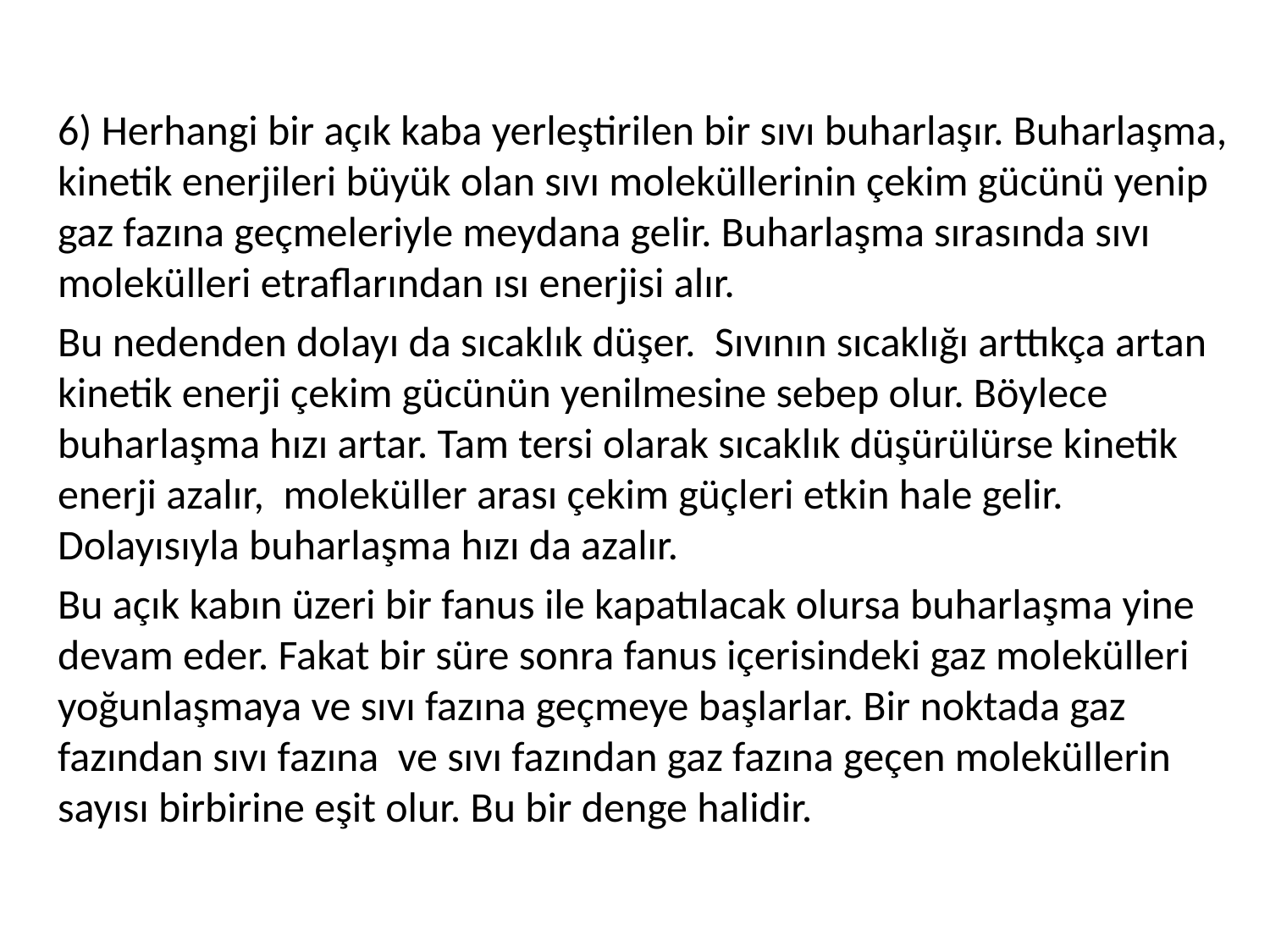

6) Herhangi bir açık kaba yerleştirilen bir sıvı buharlaşır. Buharlaşma, kinetik enerjileri büyük olan sıvı moleküllerinin çekim gücünü yenip gaz fazına geçmeleriyle meydana gelir. Buharlaşma sırasında sıvı molekülleri etraflarından ısı enerjisi alır.
Bu nedenden dolayı da sıcaklık düşer.  Sıvının sıcaklığı arttıkça artan kinetik enerji çekim gücünün yenilmesine sebep olur. Böylece buharlaşma hızı artar. Tam tersi olarak sıcaklık düşürülürse kinetik enerji azalır,  moleküller arası çekim güçleri etkin hale gelir. Dolayısıyla buharlaşma hızı da azalır.
Bu açık kabın üzeri bir fanus ile kapatılacak olursa buharlaşma yine devam eder. Fakat bir süre sonra fanus içerisindeki gaz molekülleri yoğunlaşmaya ve sıvı fazına geçmeye başlarlar. Bir noktada gaz fazından sıvı fazına  ve sıvı fazından gaz fazına geçen moleküllerin sayısı birbirine eşit olur. Bu bir denge halidir.